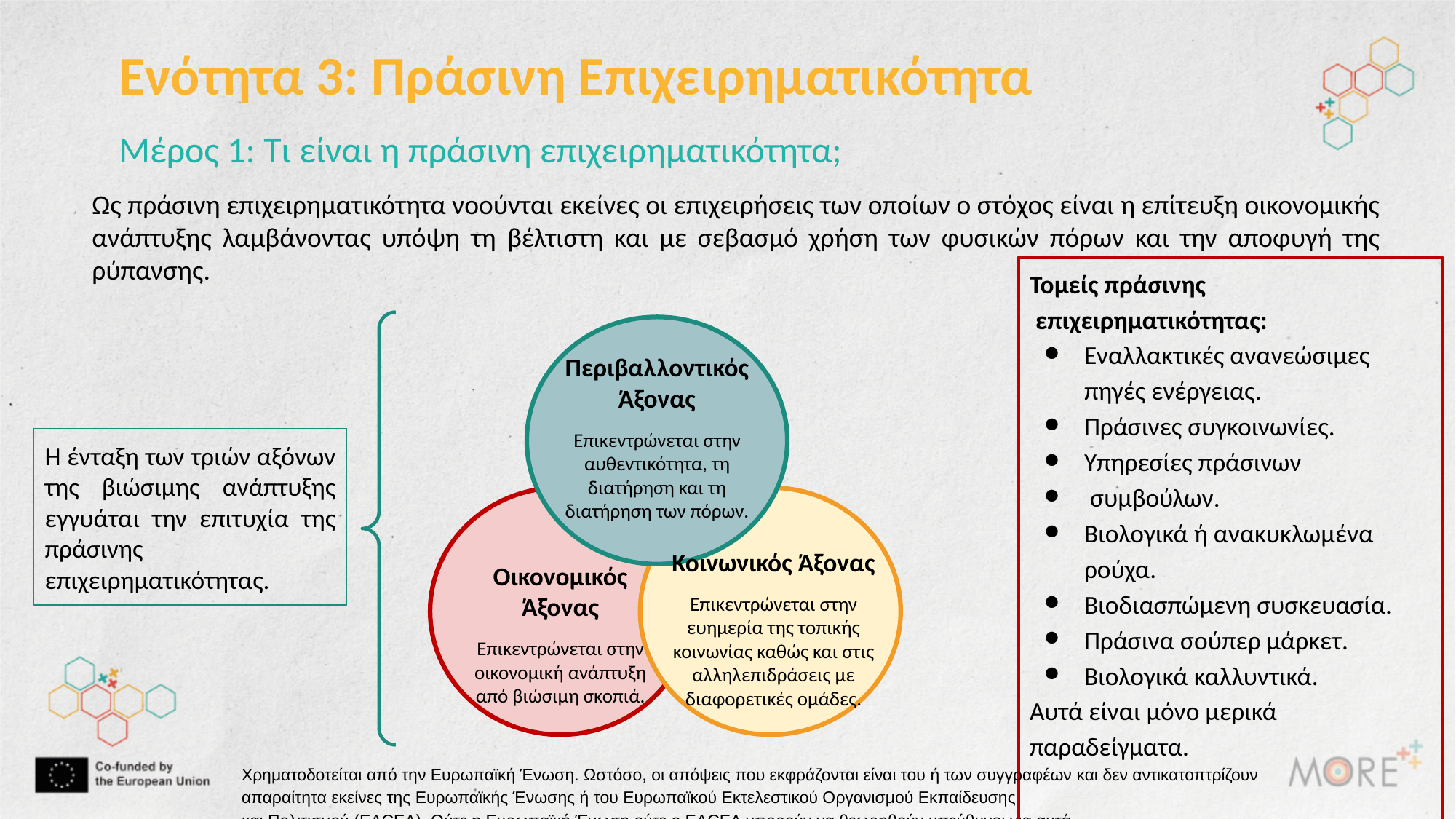

Ενότητα 3: Πράσινη Επιχειρηματικότητα
Μέρος 1: Τι είναι η πράσινη επιχειρηματικότητα;
Ως πράσινη επιχειρηματικότητα νοούνται εκείνες οι επιχειρήσεις των οποίων ο στόχος είναι η επίτευξη οικονομικής ανάπτυξης λαμβάνοντας υπόψη τη βέλτιστη και με σεβασμό χρήση των φυσικών πόρων και την αποφυγή της ρύπανσης.
Τομείς πράσινης
 επιχειρηματικότητας:
Εναλλακτικές ανανεώσιμες
πηγές ενέργειας.
Πράσινες συγκοινωνίες.
Υπηρεσίες πράσινων
 συμβούλων.
Βιολογικά ή ανακυκλωμένα
ρούχα.
Βιοδιασπώμενη συσκευασία.
Πράσινα σούπερ μάρκετ.
Βιολογικά καλλυντικά.
Αυτά είναι μόνο μερικά
παραδείγματα.

Περιβαλλοντικός Άξονας

Επικεντρώνεται στην αυθεντικότητα, τη διατήρηση και τη διατήρηση των πόρων.
Κοινωνικός Άξονας

Επικεντρώνεται στην ευημερία της τοπικής κοινωνίας καθώς και στις αλληλεπιδράσεις με διαφορετικές ομάδες.
Οικονομικός Άξονας

Επικεντρώνεται στην οικονομική ανάπτυξη από βιώσιμη σκοπιά.
Η ένταξη των τριών αξόνων της βιώσιμης ανάπτυξης εγγυάται την επιτυχία της πράσινης επιχειρηματικότητας.

Χρηματοδοτείται από την Ευρωπαϊκή Ένωση. Ωστόσο, οι απόψεις που εκφράζονται είναι του ή των συγγραφέων και δεν αντικατοπτρίζουν απαραίτητα εκείνες της Ευρωπαϊκής Ένωσης ή του Ευρωπαϊκού Εκτελεστικού Οργανισμού Εκπαίδευσης                                                              και Πολιτισμού (EACEA). Ούτε η Ευρωπαϊκή Ένωση ούτε ο EACEA μπορούν να θεωρηθούν υπεύθυνοι για αυτά.